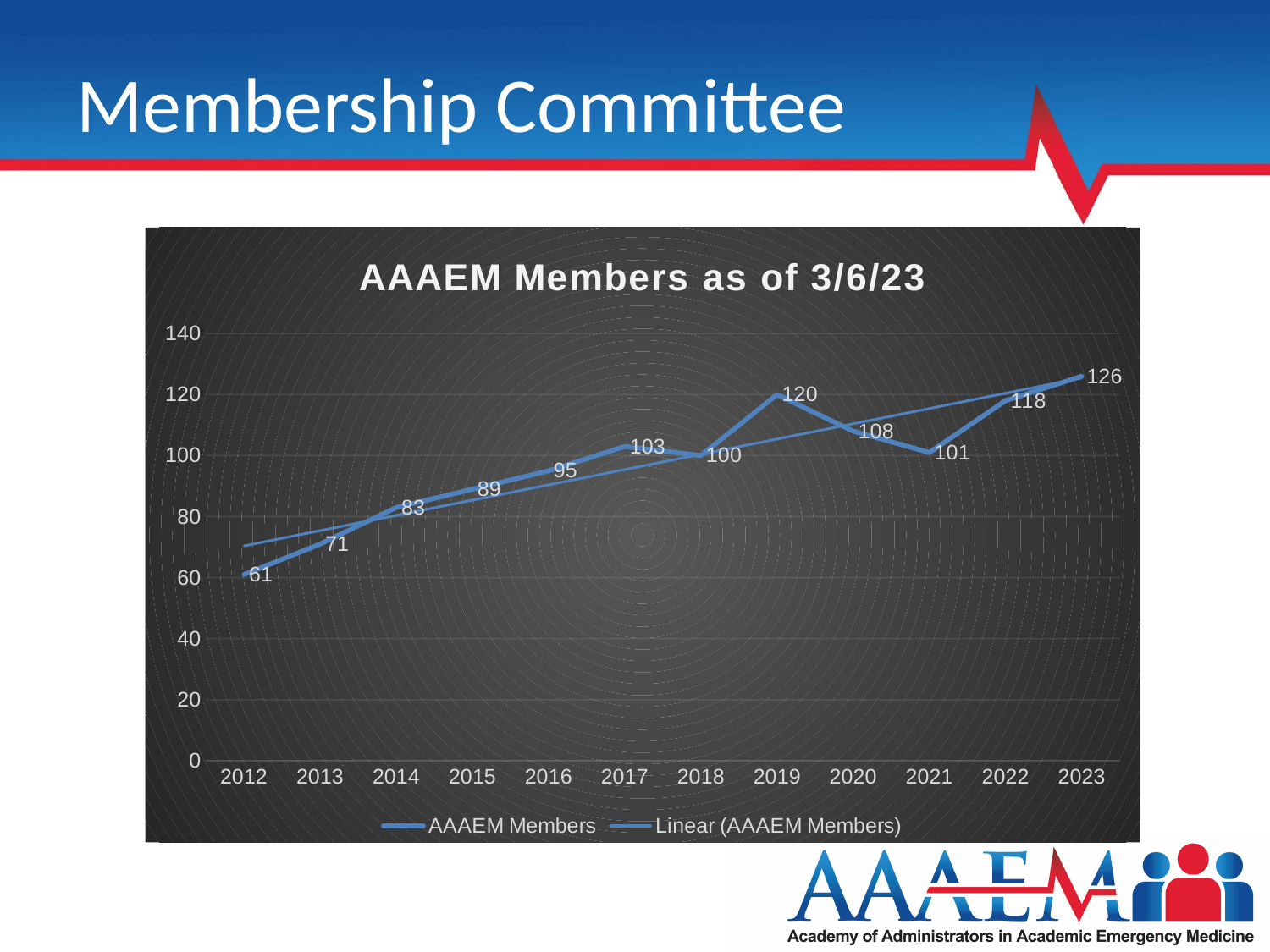

# Membership Committee

### Chart: AAAEM Members as of 3/6/23

| Category | AAAEM Members |
|---|---|
| 2012 | 61.0 |
| 2013 | 71.0 |
| 2014 | 83.0 |
| 2015 | 89.0 |
| 2016 | 95.0 |
| 2017 | 103.0 |
| 2018 | 100.0 |
| 2019 | 120.0 |
| 2020 | 108.0 |
| 2021 | 101.0 |
| 2022 | 118.0 |
| 2023 | 126.0 |